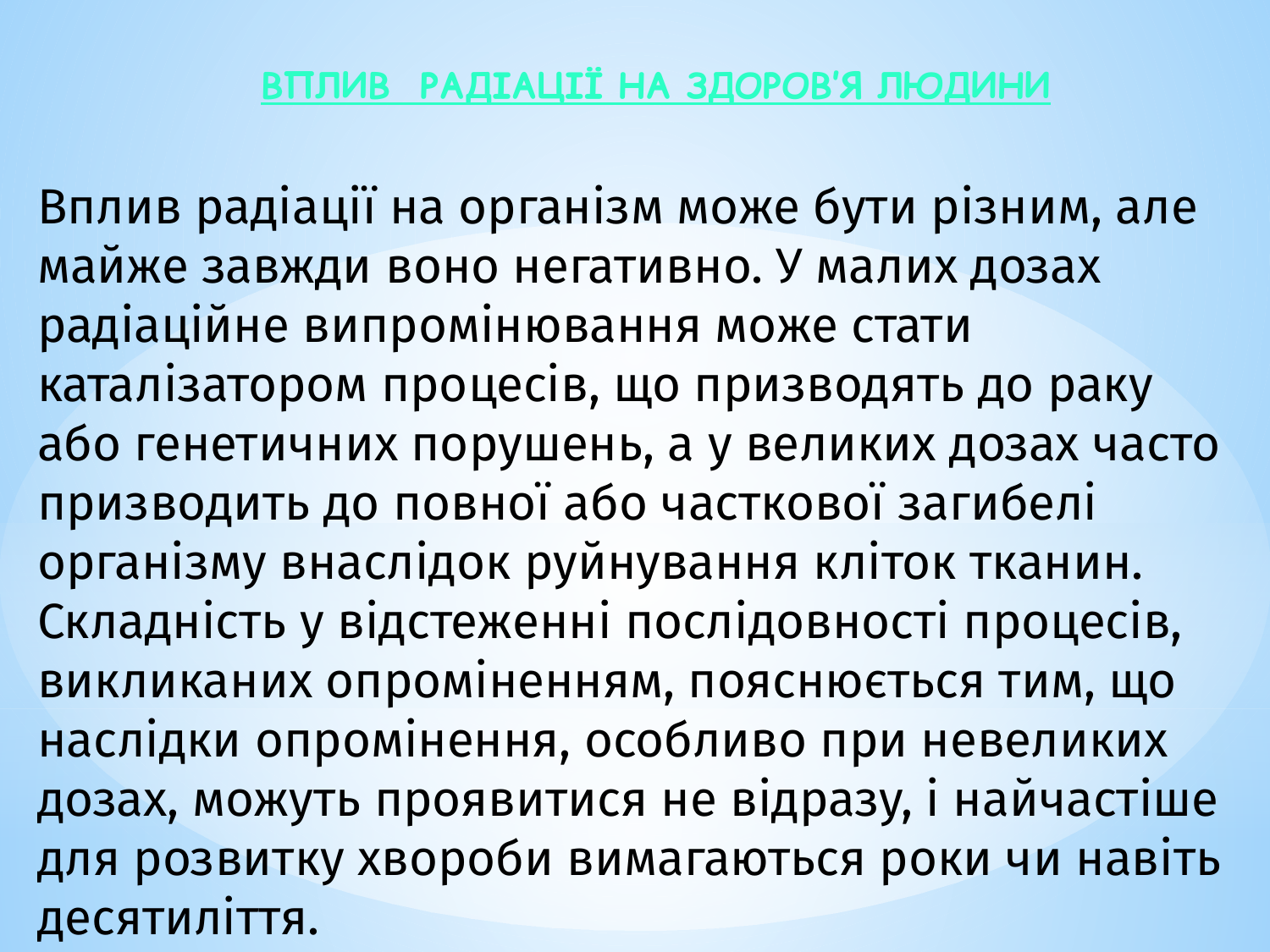

Вплив  РАДіАЦії НА ЗДОРОВ’я людини

Вплив радіації на організм може бути різним, але майже завжди воно негативно. У малих дозах радіаційне випромінювання може стати каталізатором процесів, що призводять до раку або генетичних порушень, а у великих дозах часто призводить до повної або часткової загибелі організму внаслідок руйнування кліток тканин.
Складність у відстеженні послідовності процесів, викликаних опроміненням, пояснюється тим, що наслідки опромінення, особливо при невеликих дозах, можуть проявитися не відразу, і найчастіше для розвитку хвороби вимагаються роки чи навіть десятиліття.